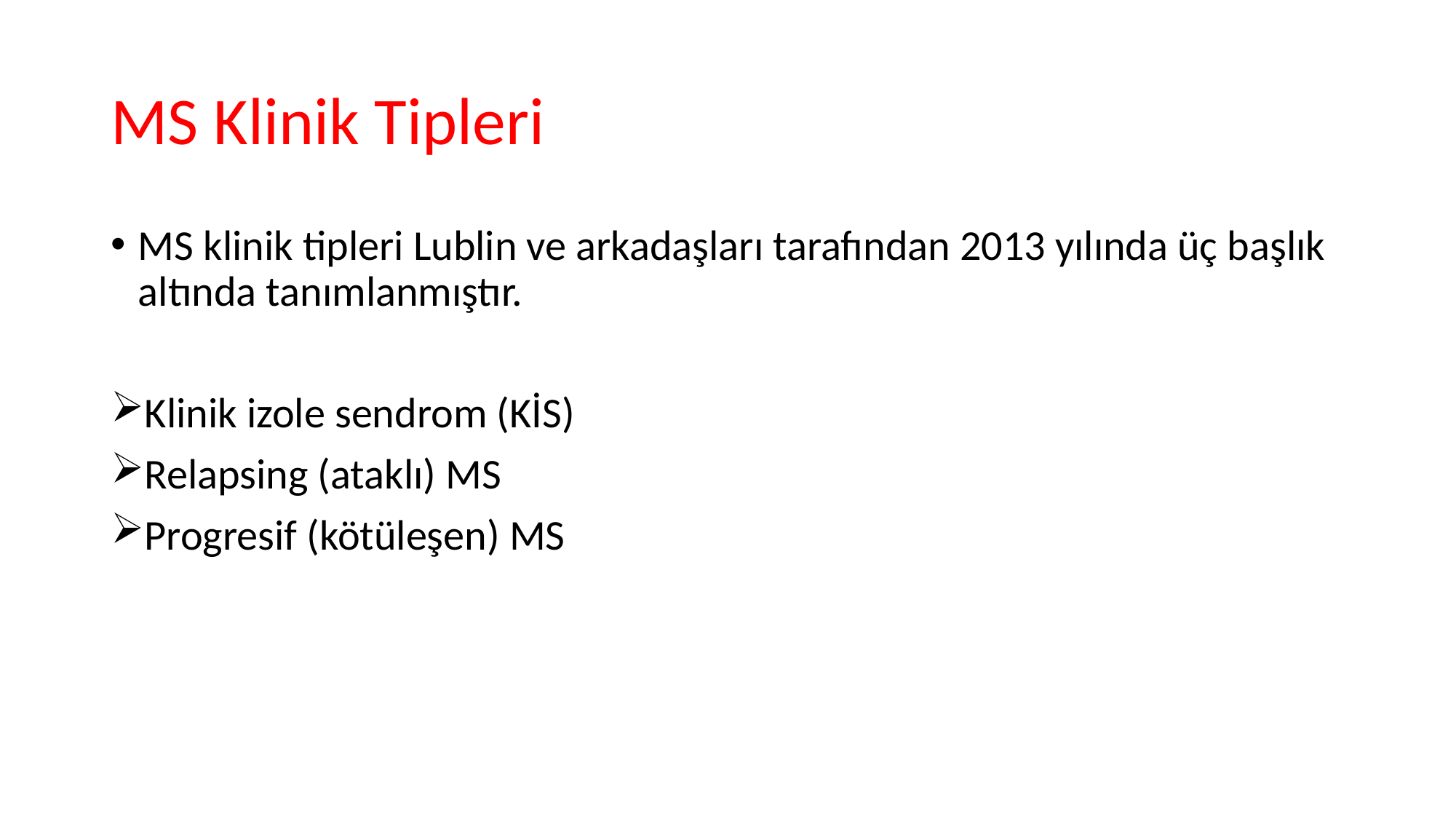

# MS Klinik Tipleri
MS klinik tipleri Lublin ve arkadaşları tarafından 2013 yılında üç başlık altında tanımlanmıştır.

Klinik izole sendrom (KİS)
Relapsing (ataklı) MS
Progresif (kötüleşen) MS